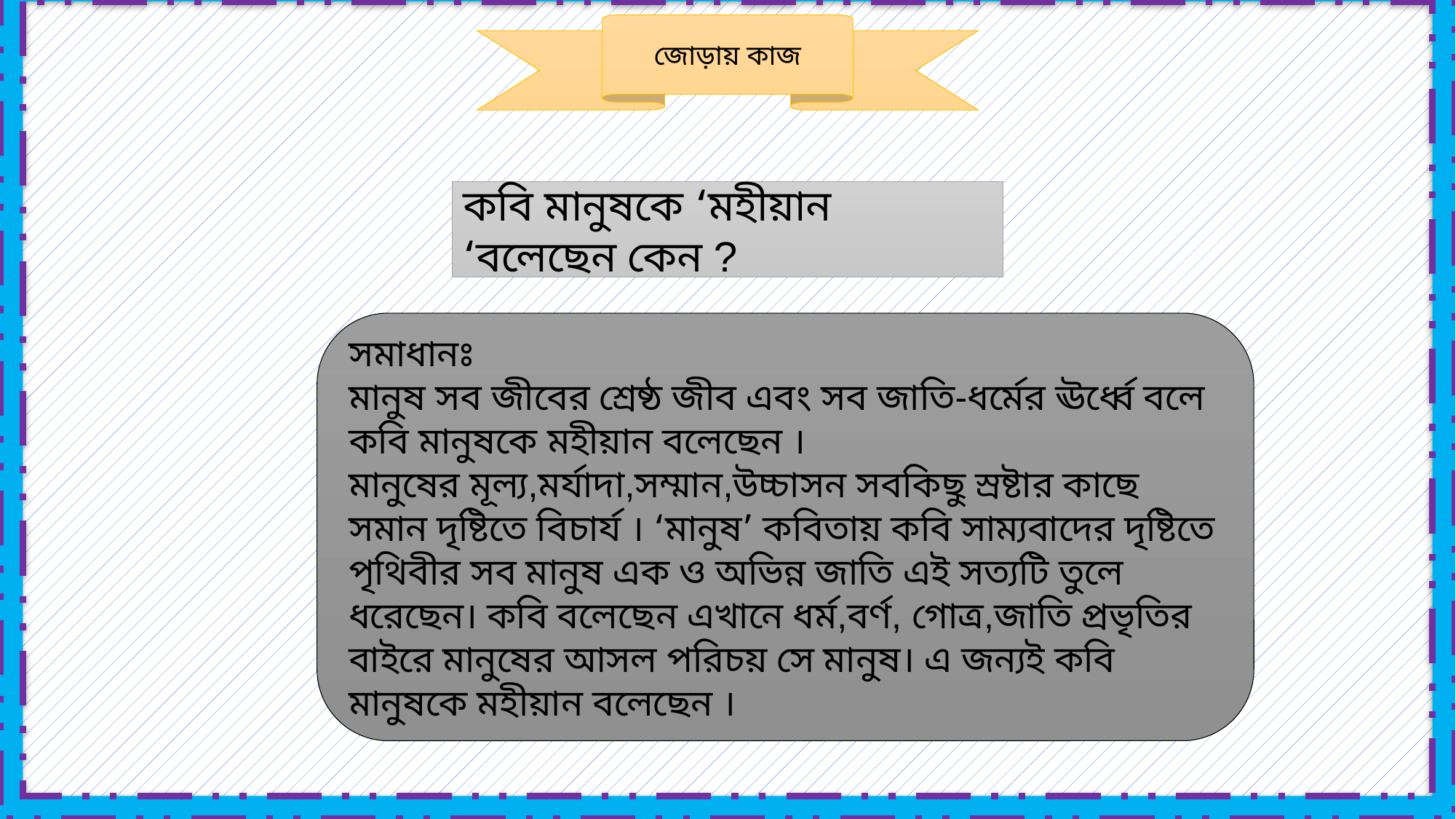

জোড়ায় কাজ
কবি মানুষকে ‘মহীয়ান ‘বলেছেন কেন ?
সমাধানঃ
মানুষ সব জীবের শ্রেষ্ঠ জীব এবং সব জাতি-ধর্মের ঊর্ধ্বে বলে কবি মানুষকে মহীয়ান বলেছেন ।
মানুষের মূল্য,মর্যাদা,সম্মান,উচ্চাসন সবকিছু স্রষ্টার কাছে সমান দৃষ্টিতে বিচার্য । ‘মানুষ’ কবিতায় কবি সাম্যবাদের দৃষ্টিতে পৃথিবীর সব মানুষ এক ও অভিন্ন জাতি এই সত্যটি তুলে ধরেছেন। কবি বলেছেন এখানে ধর্ম,বর্ণ, গোত্র,জাতি প্রভৃতির বাইরে মানুষের আসল পরিচয় সে মানুষ। এ জন্যই কবি মানুষকে মহীয়ান বলেছেন ।